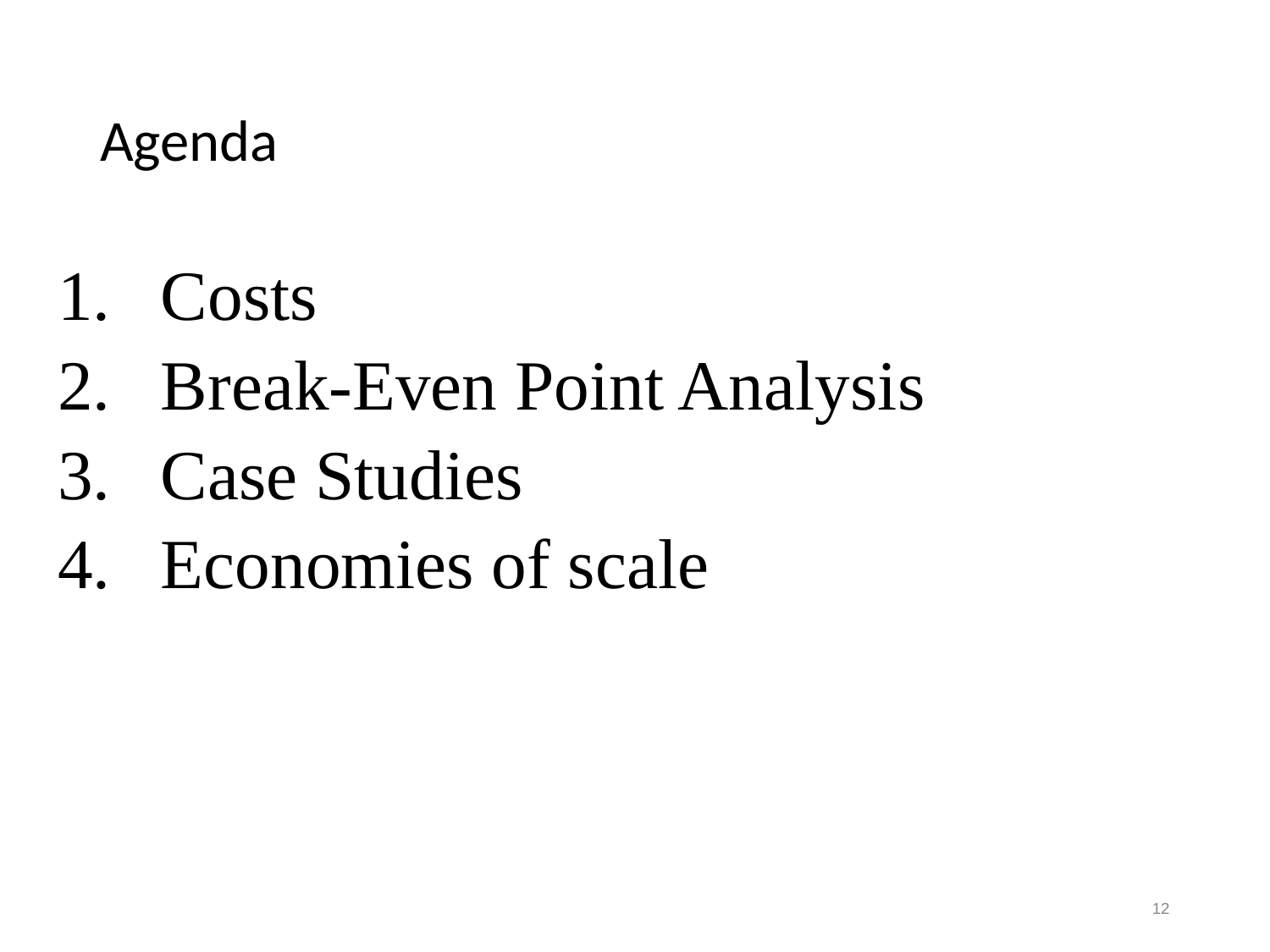

# Agenda
Costs
Break-Even Point Analysis
Case Studies
Economies of scale

12